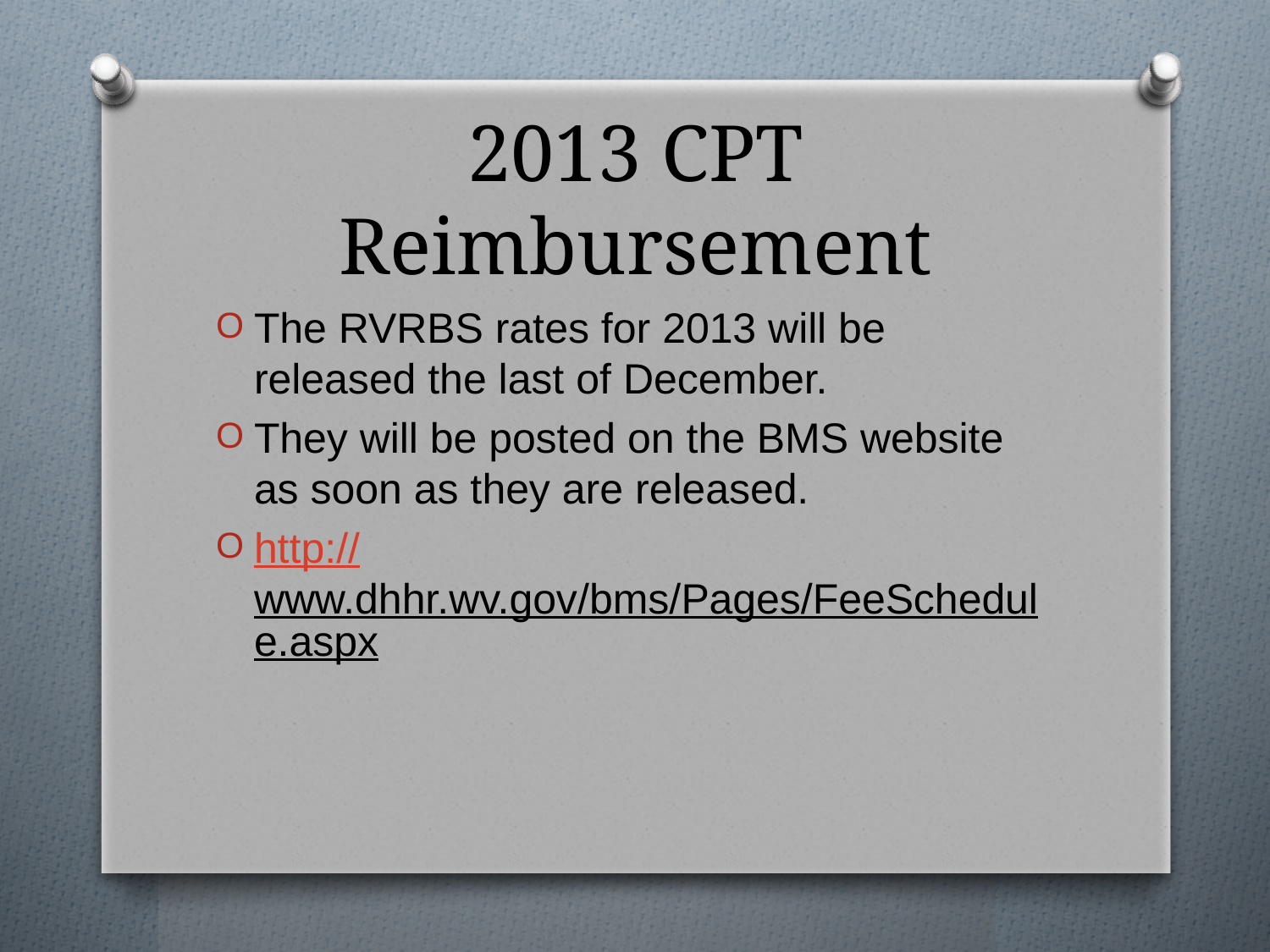

# 2013 CPT Reimbursement
The RVRBS rates for 2013 will be released the last of December.
They will be posted on the BMS website as soon as they are released.
http://www.dhhr.wv.gov/bms/Pages/FeeSchedule.aspx